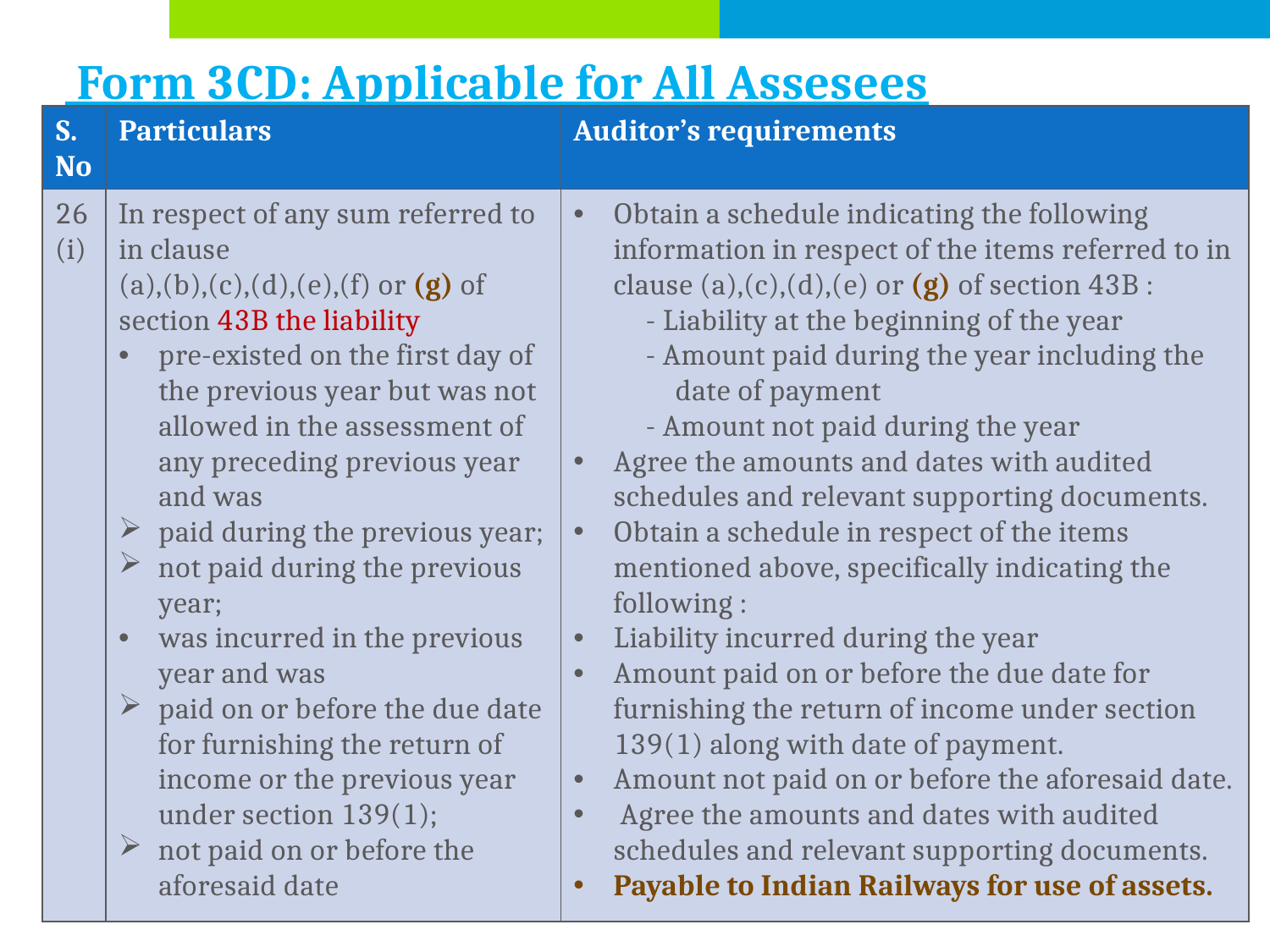

# Form 3CD: Applicable for All Assesees
| S.No | Particulars | Auditor’s requirements |
| --- | --- | --- |
| 26(i) | In respect of any sum referred to in clause (a),(b),(c),(d),(e),(f) or (g) of section 43B the liability pre-existed on the first day of the previous year but was not allowed in the assessment of any preceding previous year and was paid during the previous year; not paid during the previous year; was incurred in the previous year and was paid on or before the due date for furnishing the return of income or the previous year under section 139(1); not paid on or before the aforesaid date | Obtain a schedule indicating the following information in respect of the items referred to in clause (a),(c),(d),(e) or (g) of section 43B : - Liability at the beginning of the year - Amount paid during the year including the date of payment - Amount not paid during the year Agree the amounts and dates with audited schedules and relevant supporting documents. Obtain a schedule in respect of the items mentioned above, specifically indicating the following : Liability incurred during the year Amount paid on or before the due date for furnishing the return of income under section 139(1) along with date of payment. Amount not paid on or before the aforesaid date. Agree the amounts and dates with audited schedules and relevant supporting documents. Payable to Indian Railways for use of assets. |